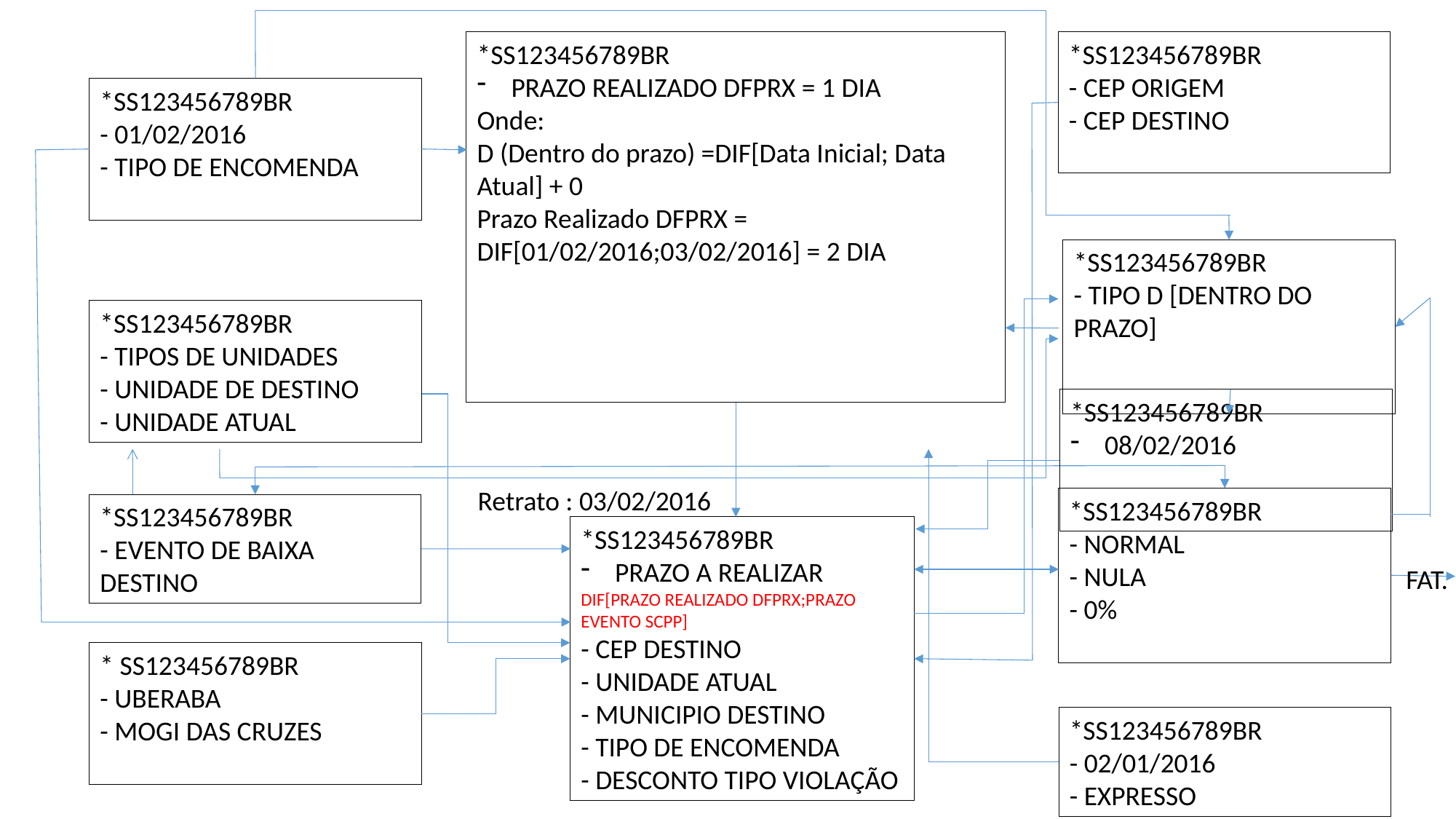

*SS123456789BR
PRAZO REALIZADO DFPRX = 1 DIA
Onde:
D (Dentro do prazo) =DIF[Data Inicial; Data Atual] + 0
Prazo Realizado DFPRX = DIF[01/02/2016;03/02/2016] = 2 DIA

*SS123456789BR
- CEP ORIGEM
- CEP DESTINO

*SS123456789BR
- 01/02/2016
- TIPO DE ENCOMENDA

*SS123456789BR
- TIPO D [DENTRO DO PRAZO]

*SS123456789BR
- TIPOS DE UNIDADES
- UNIDADE DE DESTINO
- UNIDADE ATUAL
*SS123456789BR
08/02/2016

Retrato : 03/02/2016
*SS123456789BR
- NORMAL
- NULA
- 0%

*SS123456789BR
- EVENTO DE BAIXA DESTINO
*SS123456789BR
PRAZO A REALIZAR
DIF[PRAZO REALIZADO DFPRX;PRAZO EVENTO SCPP]
- CEP DESTINO
- UNIDADE ATUAL
- MUNICIPIO DESTINO
- TIPO DE ENCOMENDA
- DESCONTO TIPO VIOLAÇÃO
FAT.
* SS123456789BR
- UBERABA
- MOGI DAS CRUZES

*SS123456789BR
- 02/01/2016
- EXPRESSO